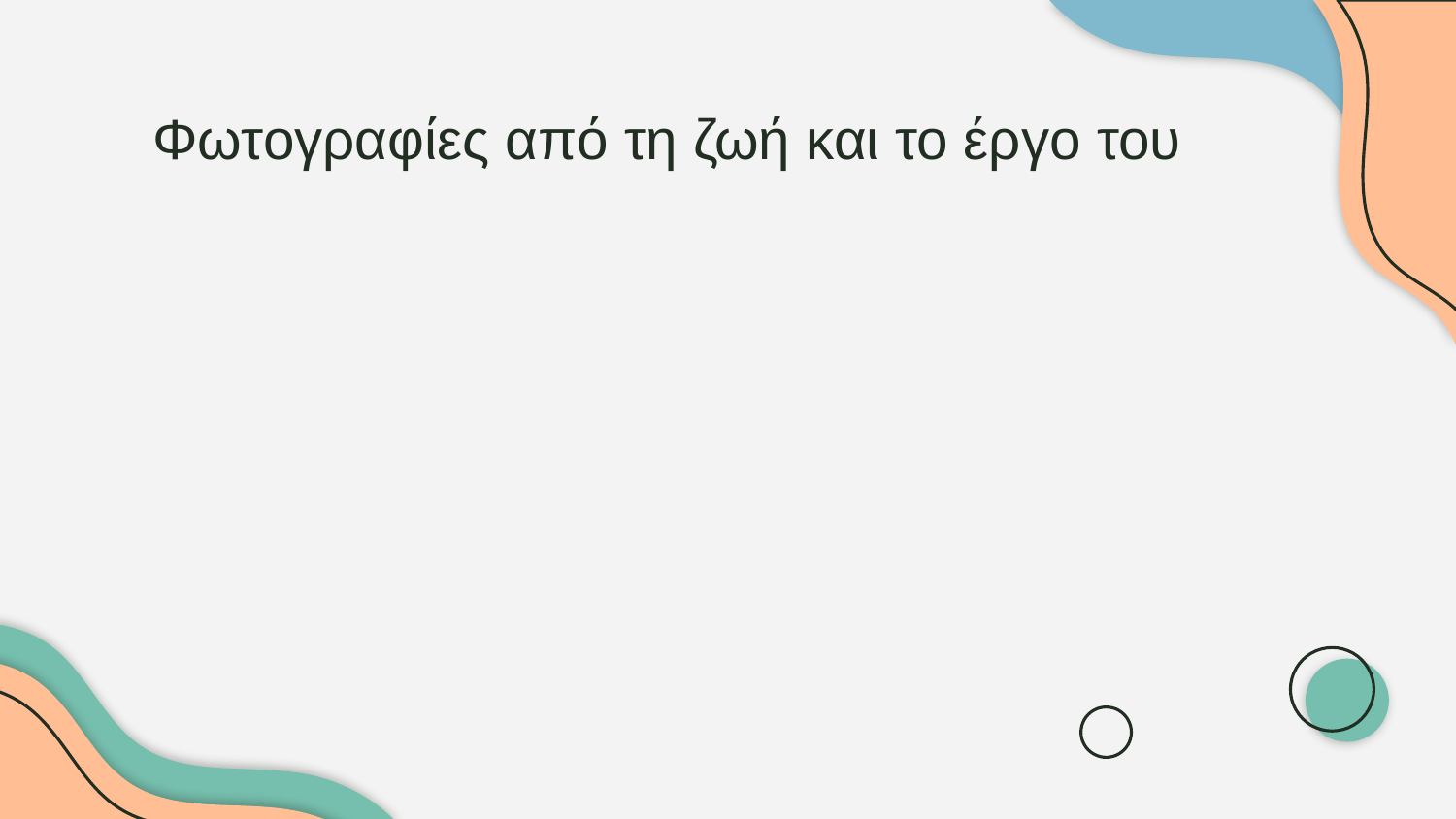

# Φωτογραφίες από τη ζωή και το έργο του